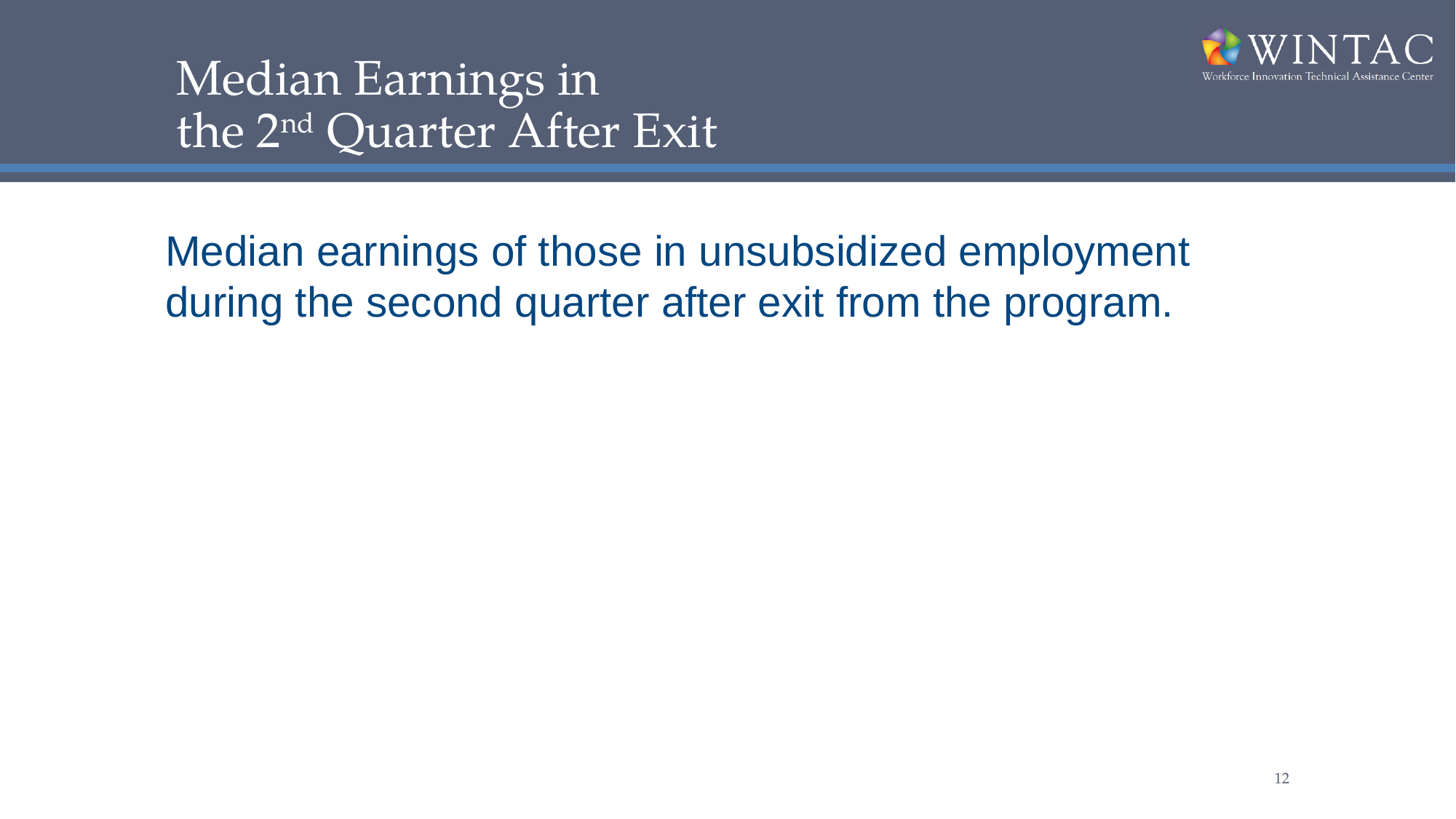

# Median Earnings in the 2nd Quarter After Exit
Median earnings of those in unsubsidized employment during the second quarter after exit from the program.
12